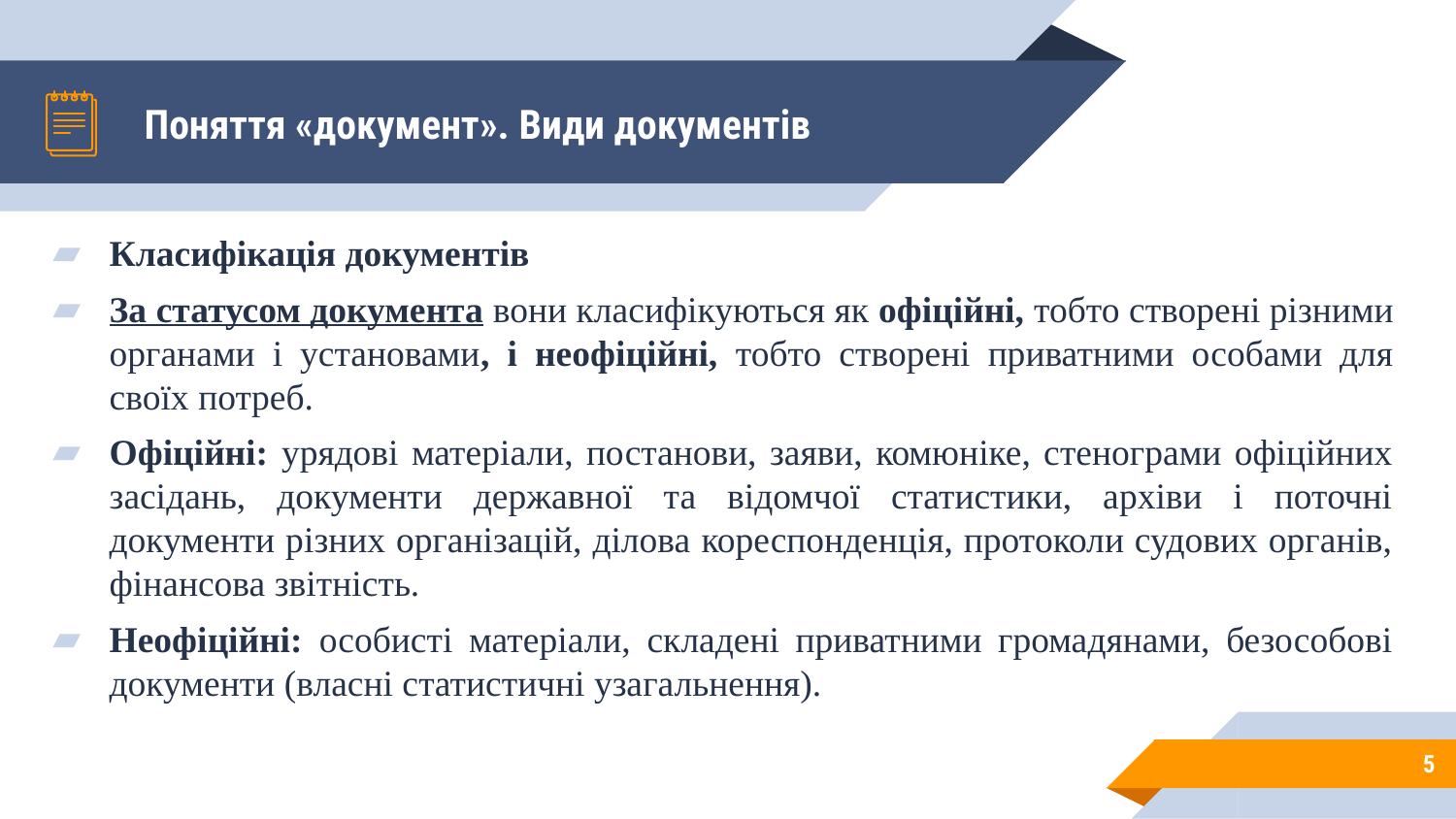

# Поняття «документ». Види документів

Класифікація документів
За статусом документа вони класифікуються як офіційні, тобто створені різними органами і установами, і неофіційні, тобто створені приватними особами для своїх потреб.
Офіційні: урядові матеріали, постанови, заяви, комюніке, стенограми офіційних засідань, документи державної та відомчої статистики, архіви і поточні документи різних організацій, ділова кореспонденція, протоколи судових органів, фінансова звітність.
Неофіційні: особисті матеріали, складені приватними громадянами, безособові документи (власні статистичні узагальнення).
5